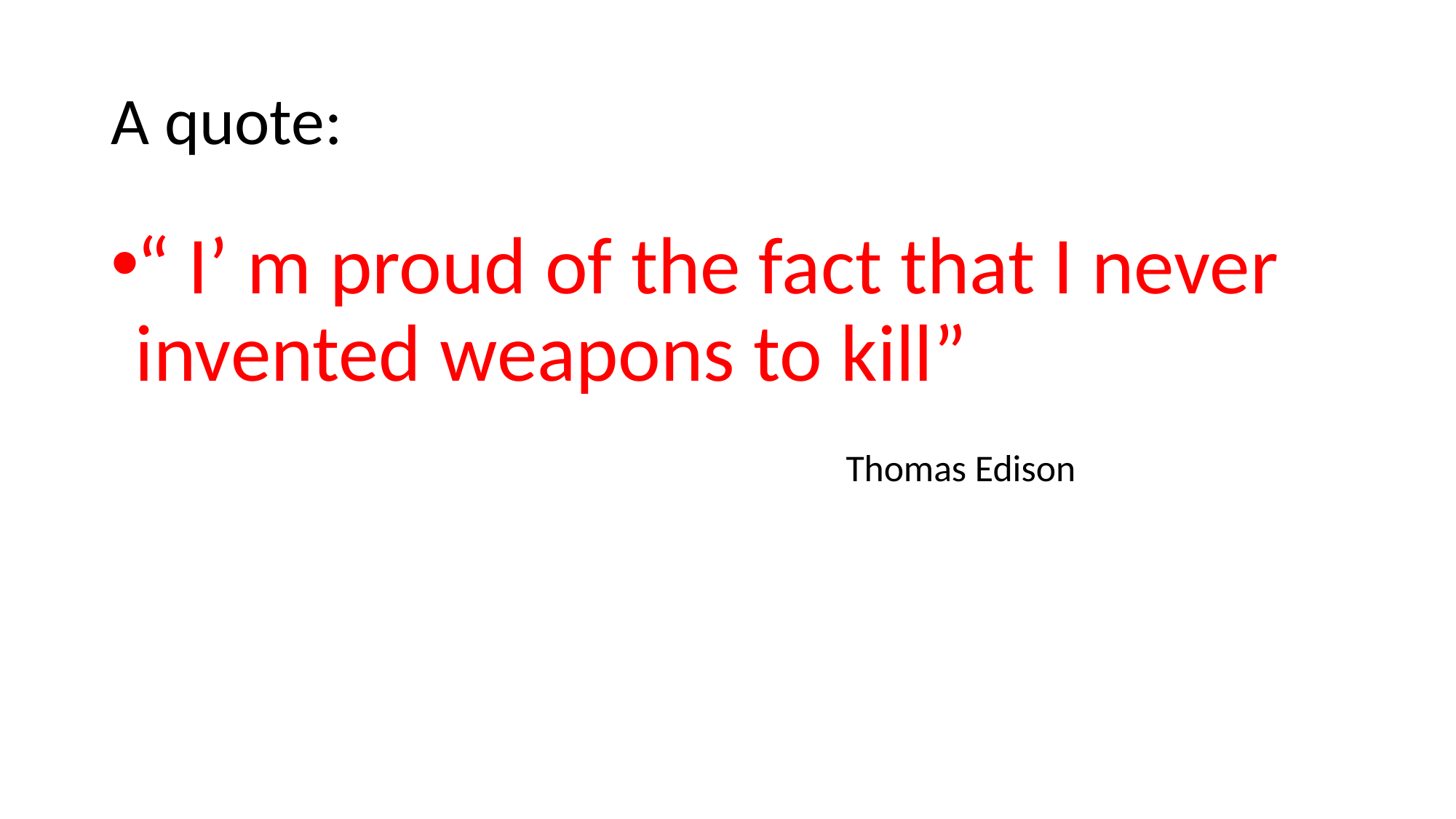

# A quote:
“ I’ m proud of the fact that I never invented weapons to kill”
                                        Thomas Edison